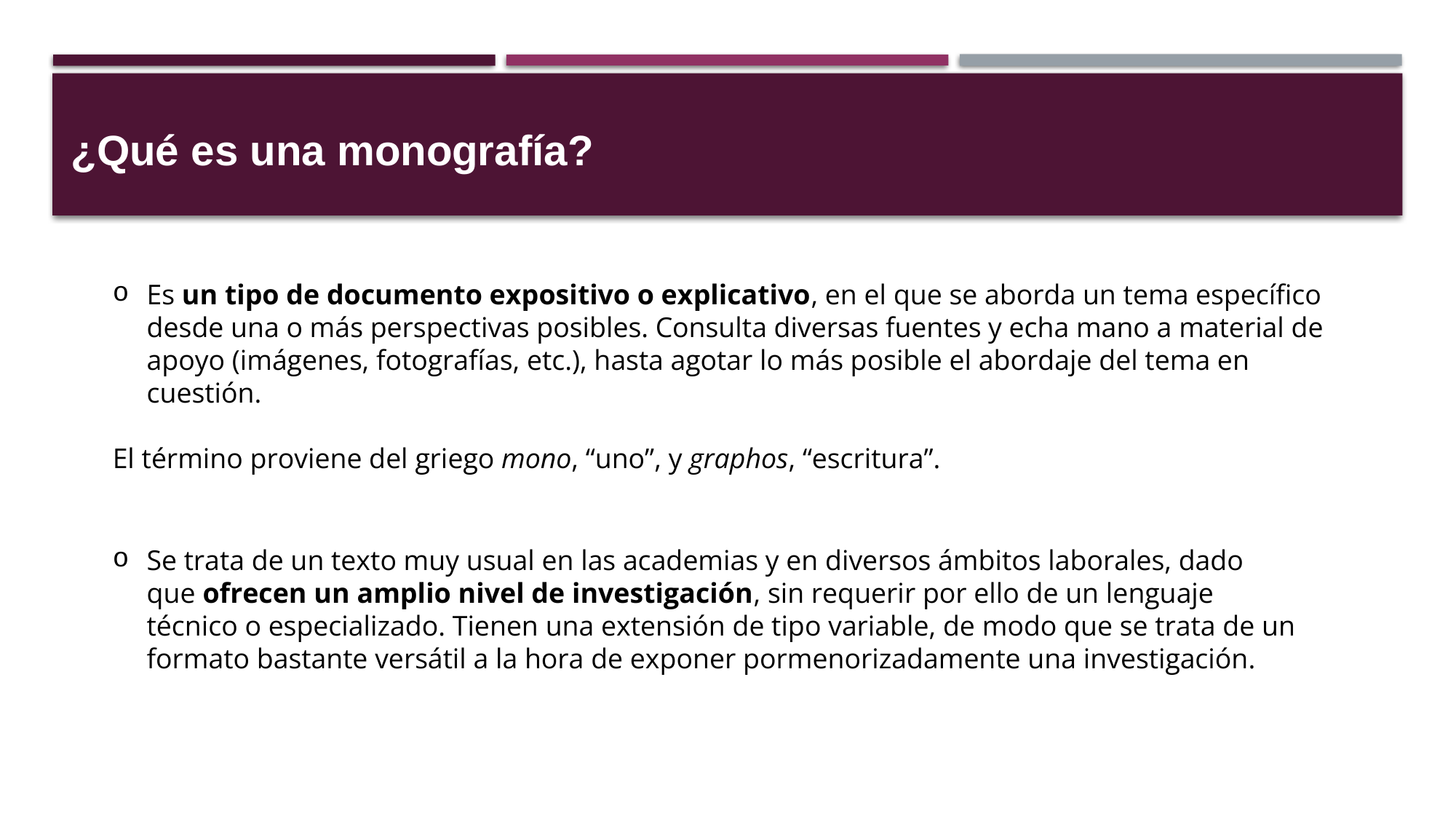

¿Qué es una monografía?
Es un tipo de documento expositivo o explicativo, en el que se aborda un tema específico desde una o más perspectivas posibles. Consulta diversas fuentes y echa mano a material de apoyo (imágenes, fotografías, etc.), hasta agotar lo más posible el abordaje del tema en cuestión.

El término proviene del griego mono, “uno”, y graphos, “escritura”.
Se trata de un texto muy usual en las academias y en diversos ámbitos laborales, dado que ofrecen un amplio nivel de investigación, sin requerir por ello de un lenguaje técnico o especializado. Tienen una extensión de tipo variable, de modo que se trata de un formato bastante versátil a la hora de exponer pormenorizadamente una investigación.